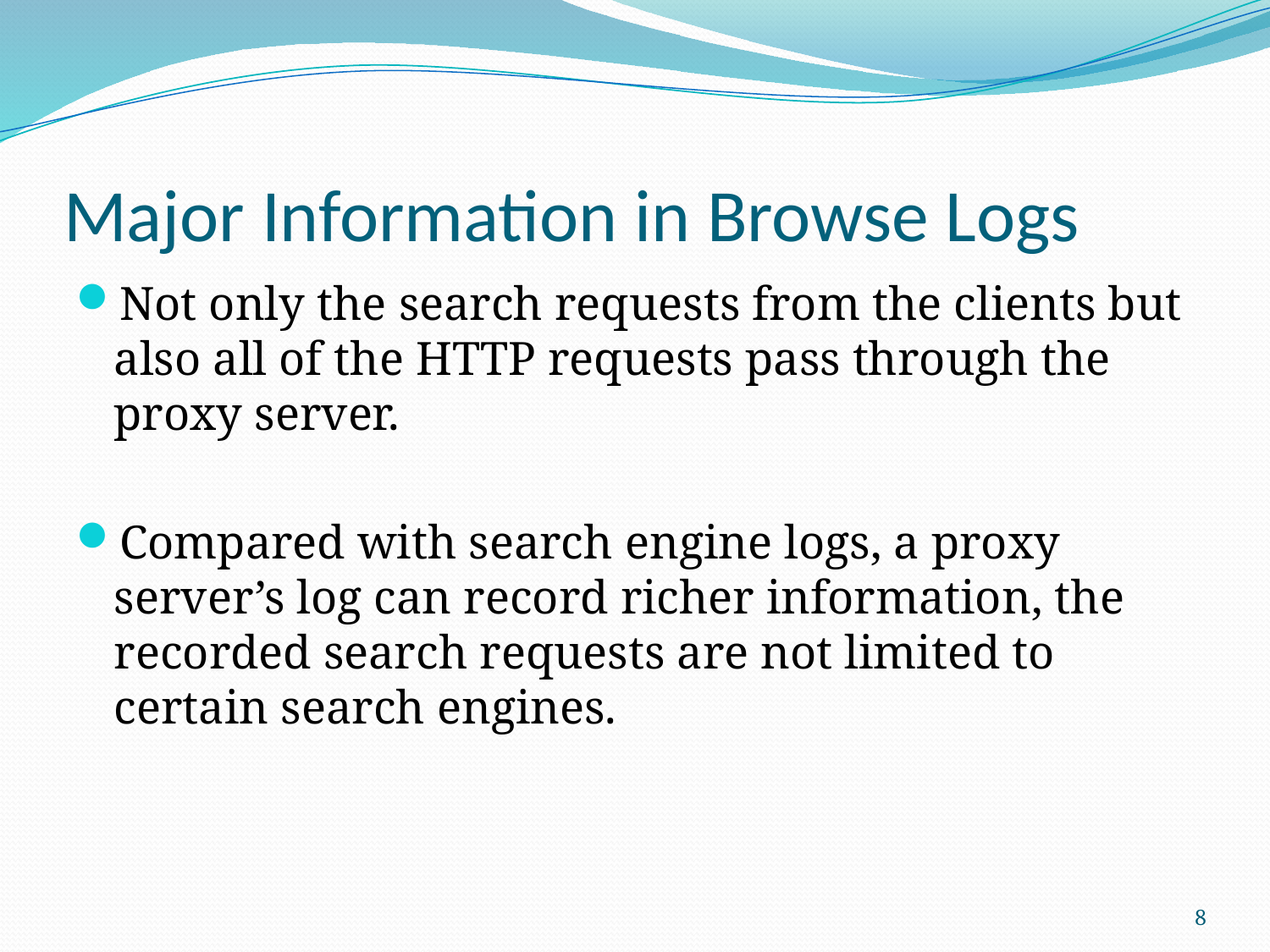

# Major Information in Browse Logs
Not only the search requests from the clients but also all of the HTTP requests pass through the proxy server.

Compared with search engine logs, a proxy server’s log can record richer information, the recorded search requests are not limited to certain search engines.
8